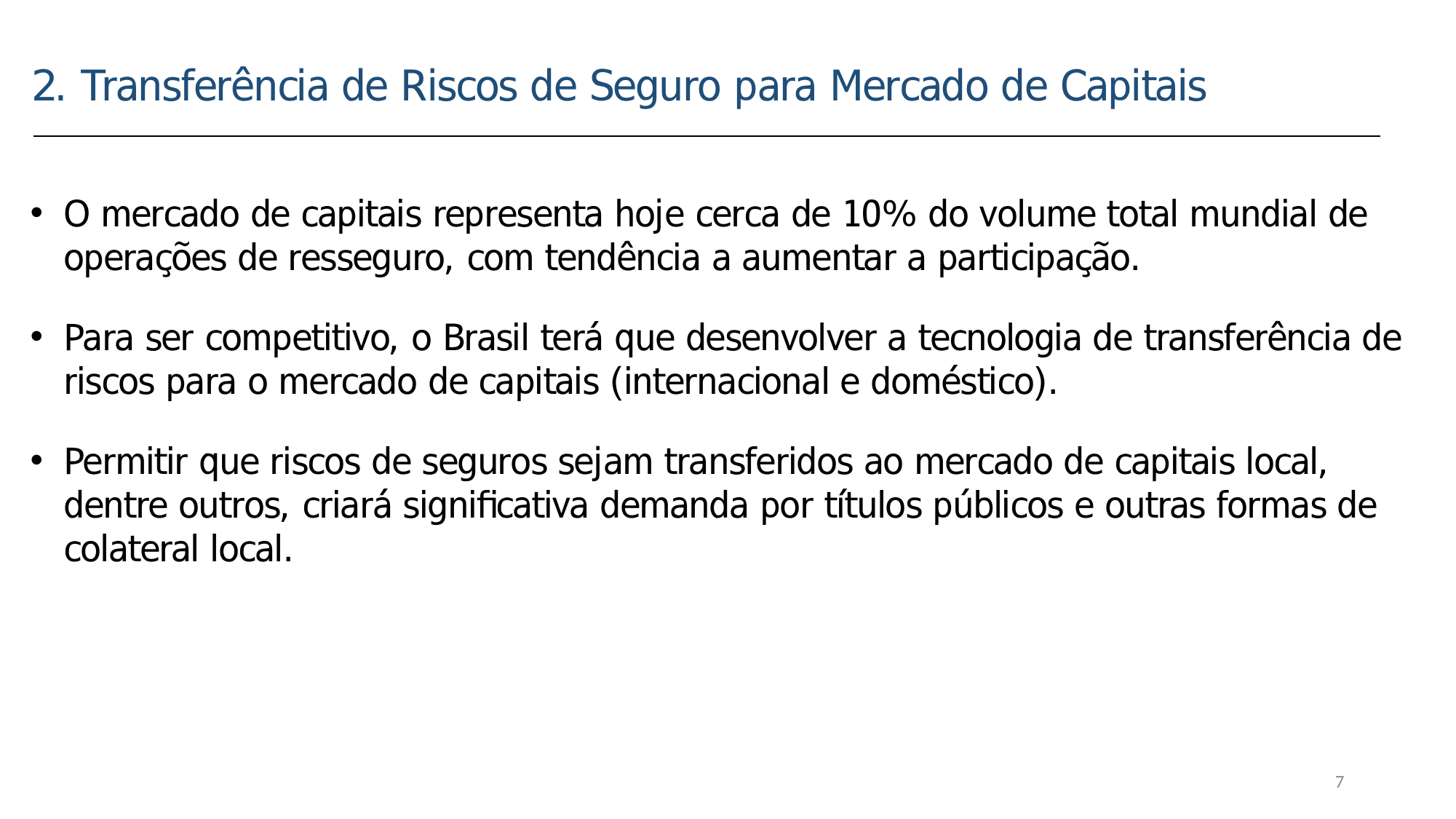

2. Transferência de Riscos de Seguro para Mercado de Capitais
O mercado de capitais representa hoje cerca de 10% do volume total mundial de operações de resseguro, com tendência a aumentar a participação.
Para ser competitivo, o Brasil terá que desenvolver a tecnologia de transferência de riscos para o mercado de capitais (internacional e doméstico).
Permitir que riscos de seguros sejam transferidos ao mercado de capitais local, dentre outros, criará significativa demanda por títulos públicos e outras formas de colateral local.
7